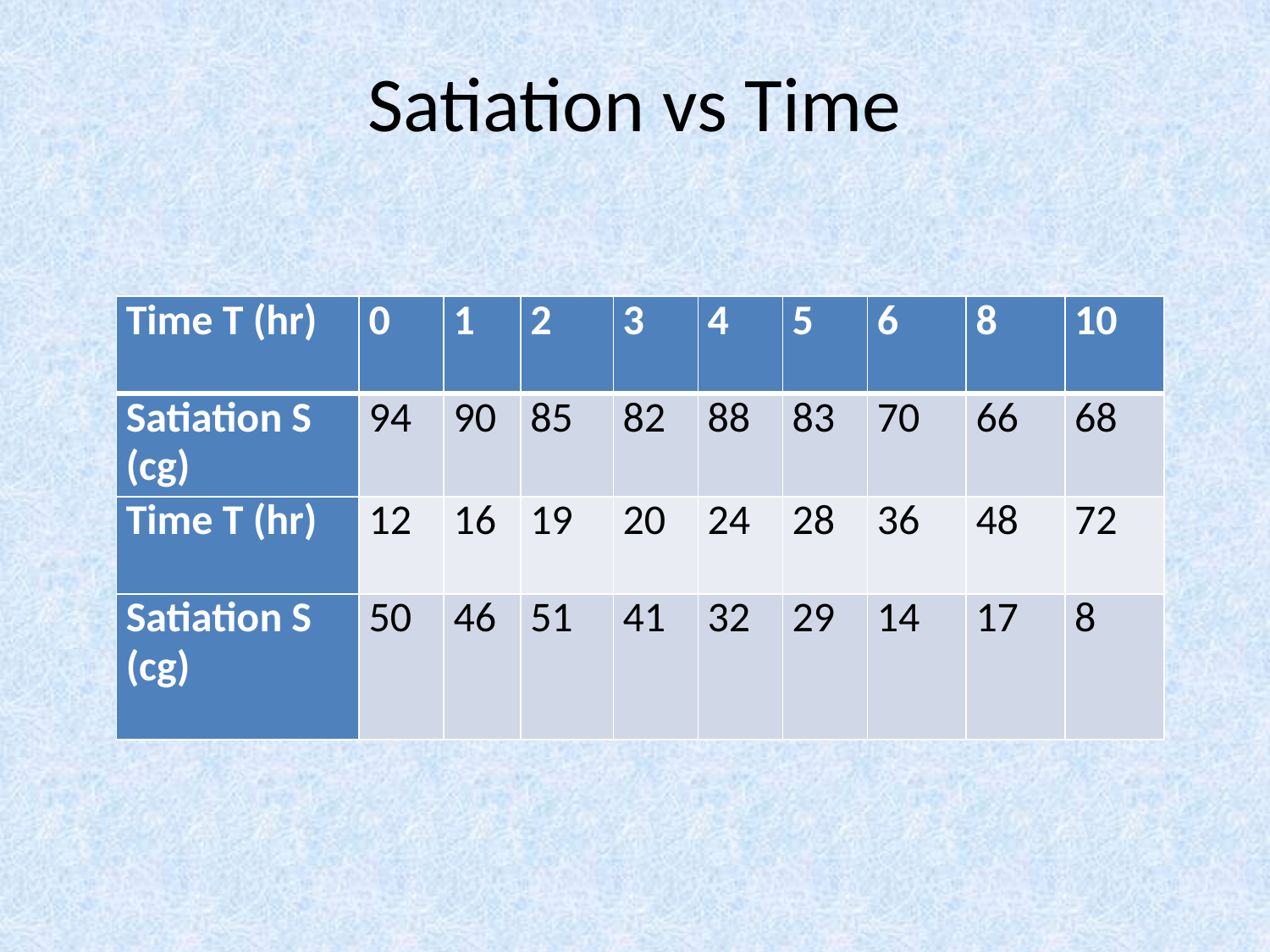

# Satiation vs Time
| Time T (hr) | 0 | 1 | 2 | 3 | 4 | 5 | 6 | 8 | 10 |
| --- | --- | --- | --- | --- | --- | --- | --- | --- | --- |
| Satiation S (cg) | 94 | 90 | 85 | 82 | 88 | 83 | 70 | 66 | 68 |
| Time T (hr) | 12 | 16 | 19 | 20 | 24 | 28 | 36 | 48 | 72 |
| Satiation S (cg) | 50 | 46 | 51 | 41 | 32 | 29 | 14 | 17 | 8 |